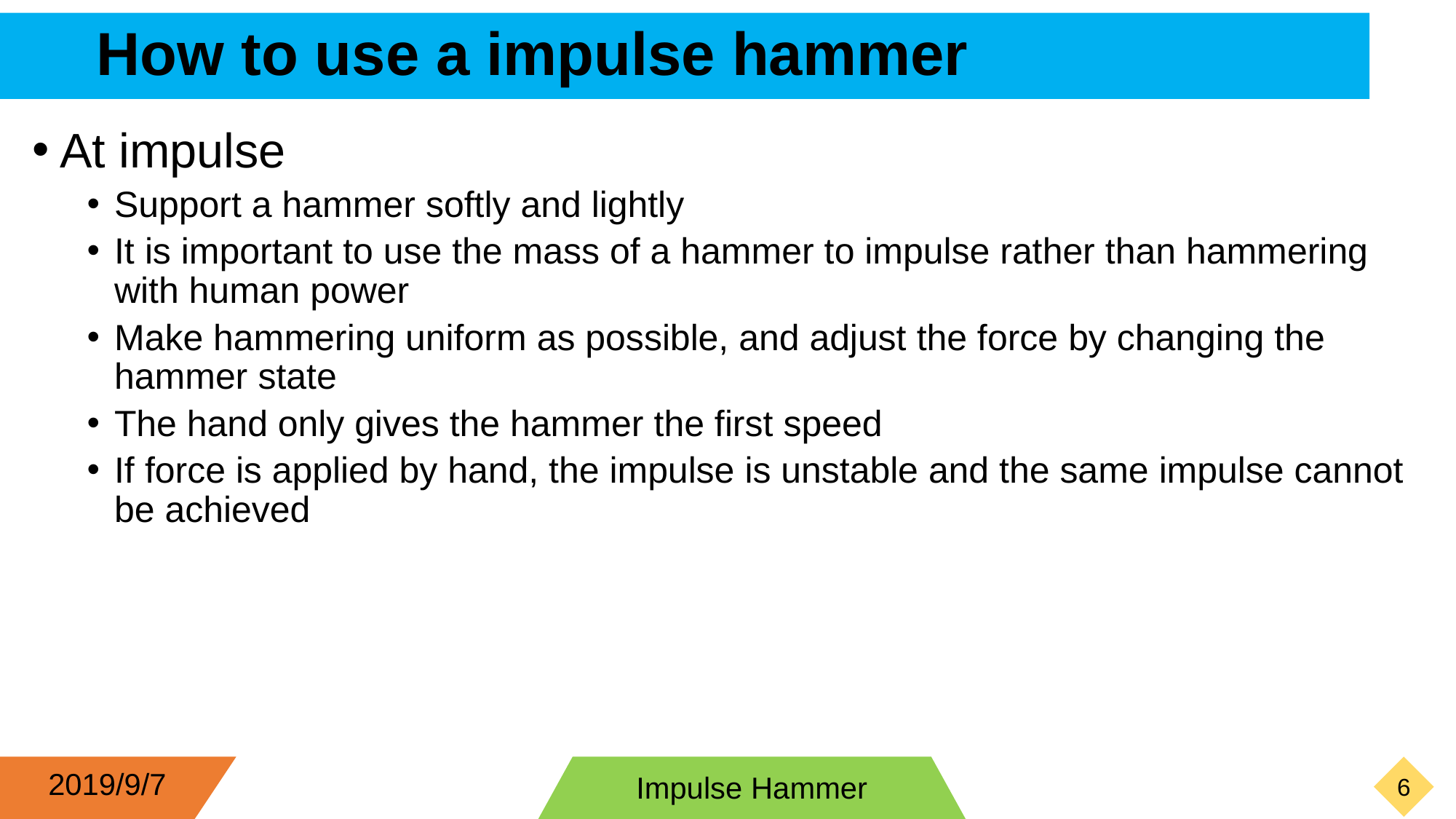

# How to use a impulse hammer
At impulse
Support a hammer softly and lightly
It is important to use the mass of a hammer to impulse rather than hammering with human power
Make hammering uniform as possible, and adjust the force by changing the hammer state
The hand only gives the hammer the first speed
If force is applied by hand, the impulse is unstable and the same impulse cannot be achieved
2019/9/7
Impulse Hammer
6